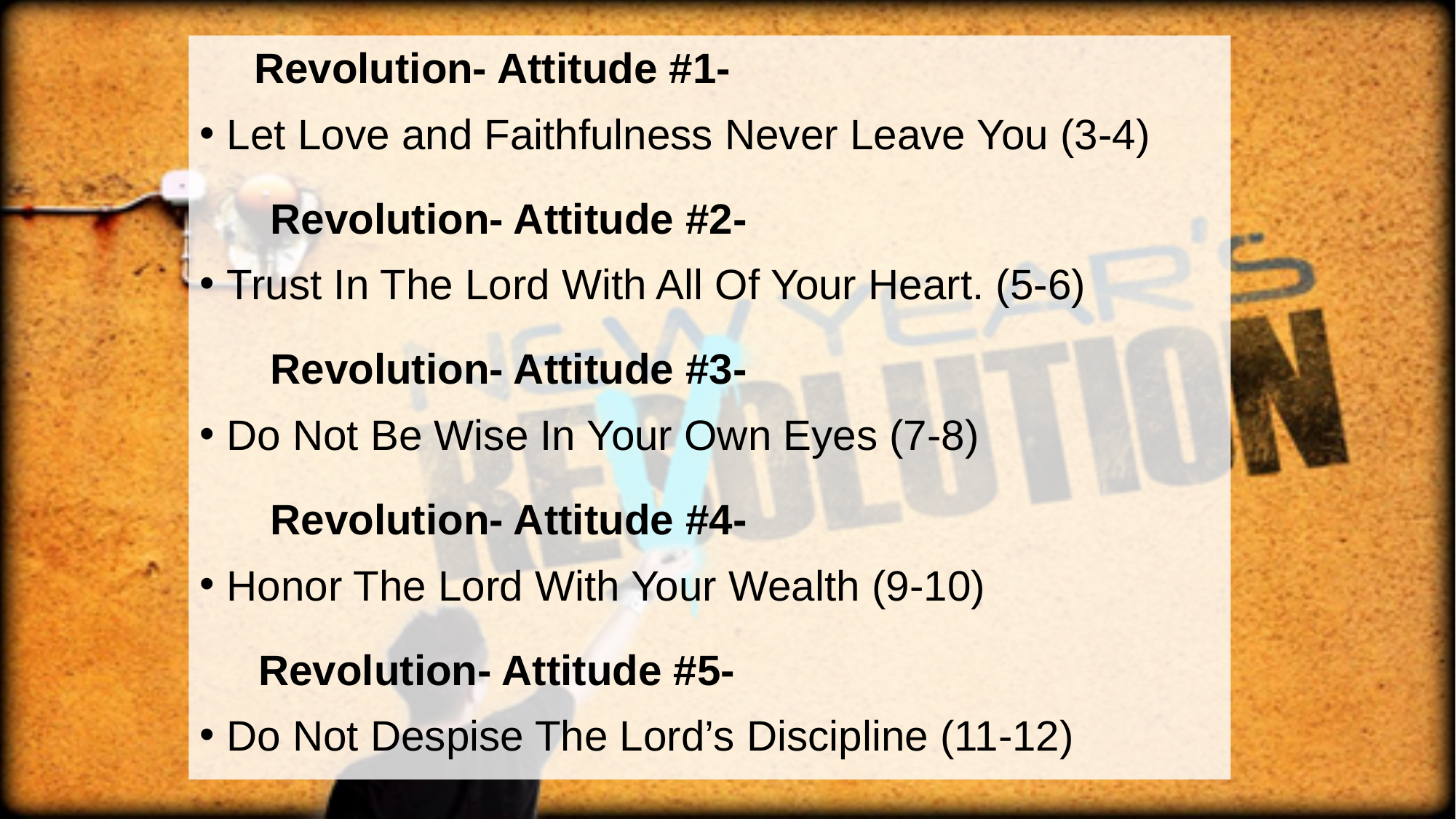

Revolution- Attitude #1-
Let Love and Faithfulness Never Leave You (3-4)
      Revolution- Attitude #2-
Trust In The Lord With All Of Your Heart. (5-6)
      Revolution- Attitude #3-
Do Not Be Wise In Your Own Eyes (7-8)
      Revolution- Attitude #4-
Honor The Lord With Your Wealth (9-10)
     Revolution- Attitude #5-
Do Not Despise The Lord’s Discipline (11-12)